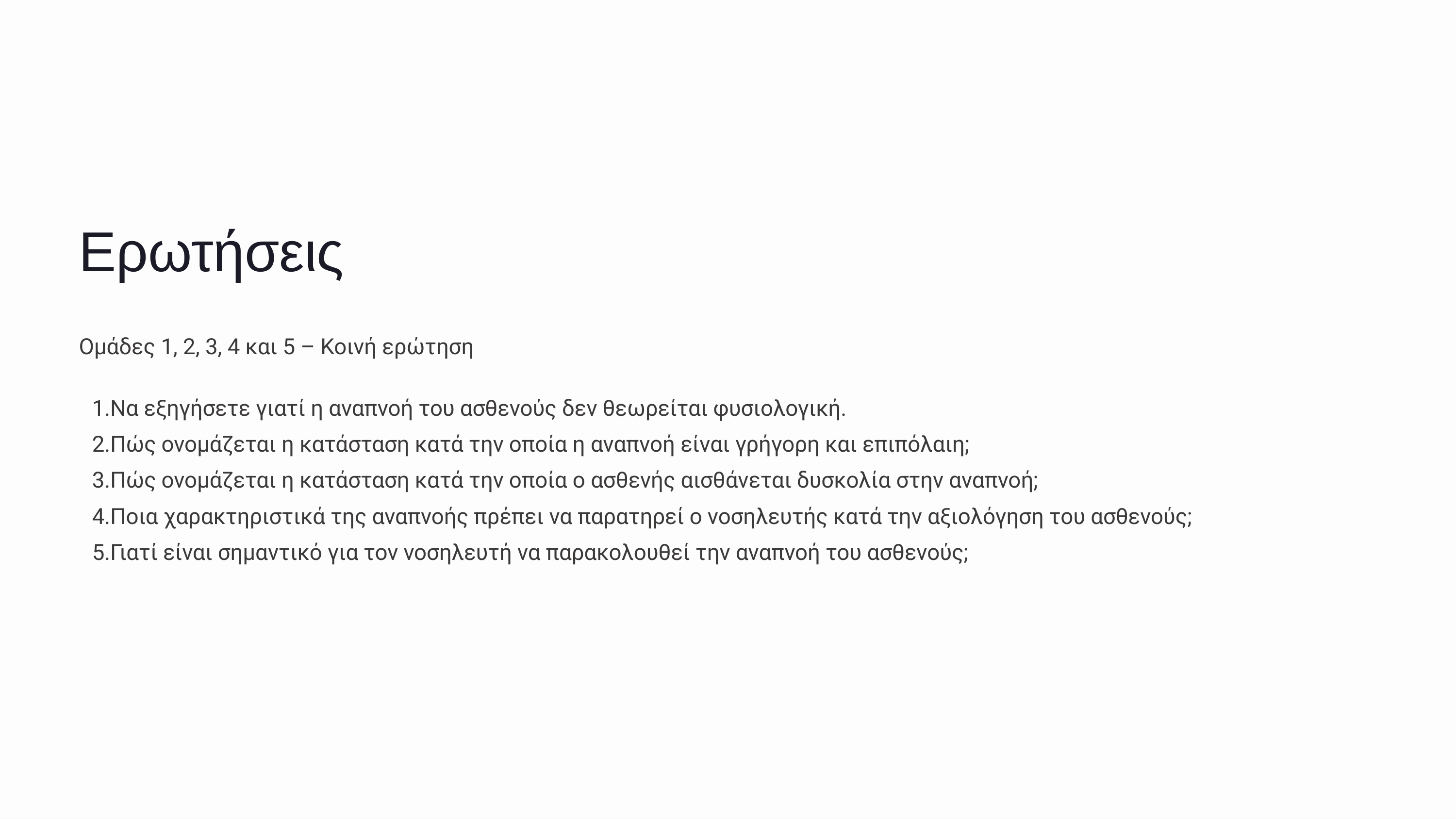

Ερωτήσεις
Ομάδες 1, 2, 3, 4 και 5 – Κοινή ερώτηση
Να εξηγήσετε γιατί η αναπνοή του ασθενούς δεν θεωρείται φυσιολογική.
Πώς ονομάζεται η κατάσταση κατά την οποία η αναπνοή είναι γρήγορη και επιπόλαιη;
Πώς ονομάζεται η κατάσταση κατά την οποία ο ασθενής αισθάνεται δυσκολία στην αναπνοή;
Ποια χαρακτηριστικά της αναπνοής πρέπει να παρατηρεί ο νοσηλευτής κατά την αξιολόγηση του ασθενούς;
Γιατί είναι σημαντικό για τον νοσηλευτή να παρακολουθεί την αναπνοή του ασθενούς;